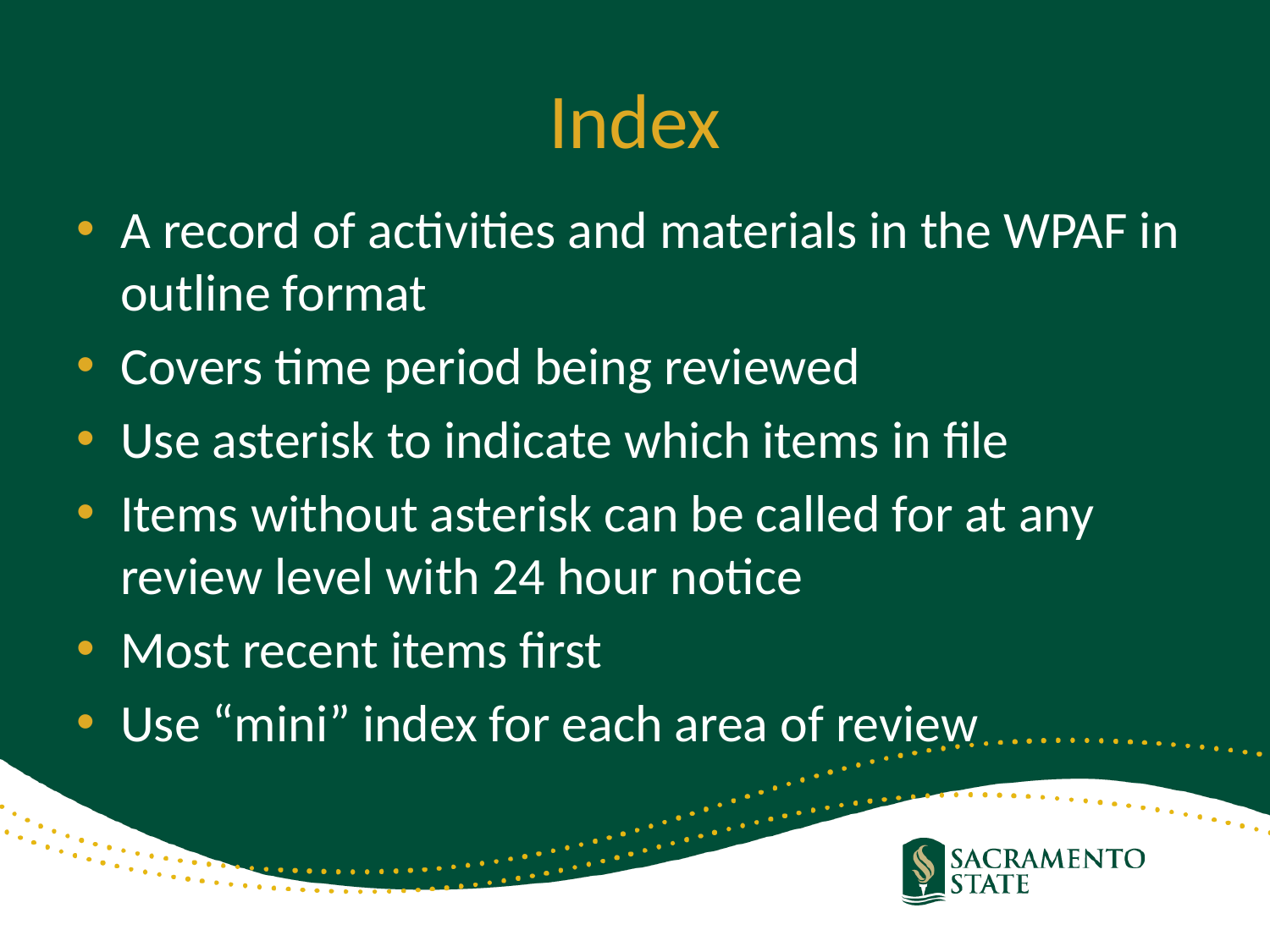

# Index
A record of activities and materials in the WPAF in outline format
Covers time period being reviewed
Use asterisk to indicate which items in file
Items without asterisk can be called for at any review level with 24 hour notice
Most recent items first
Use “mini” index for each area of review